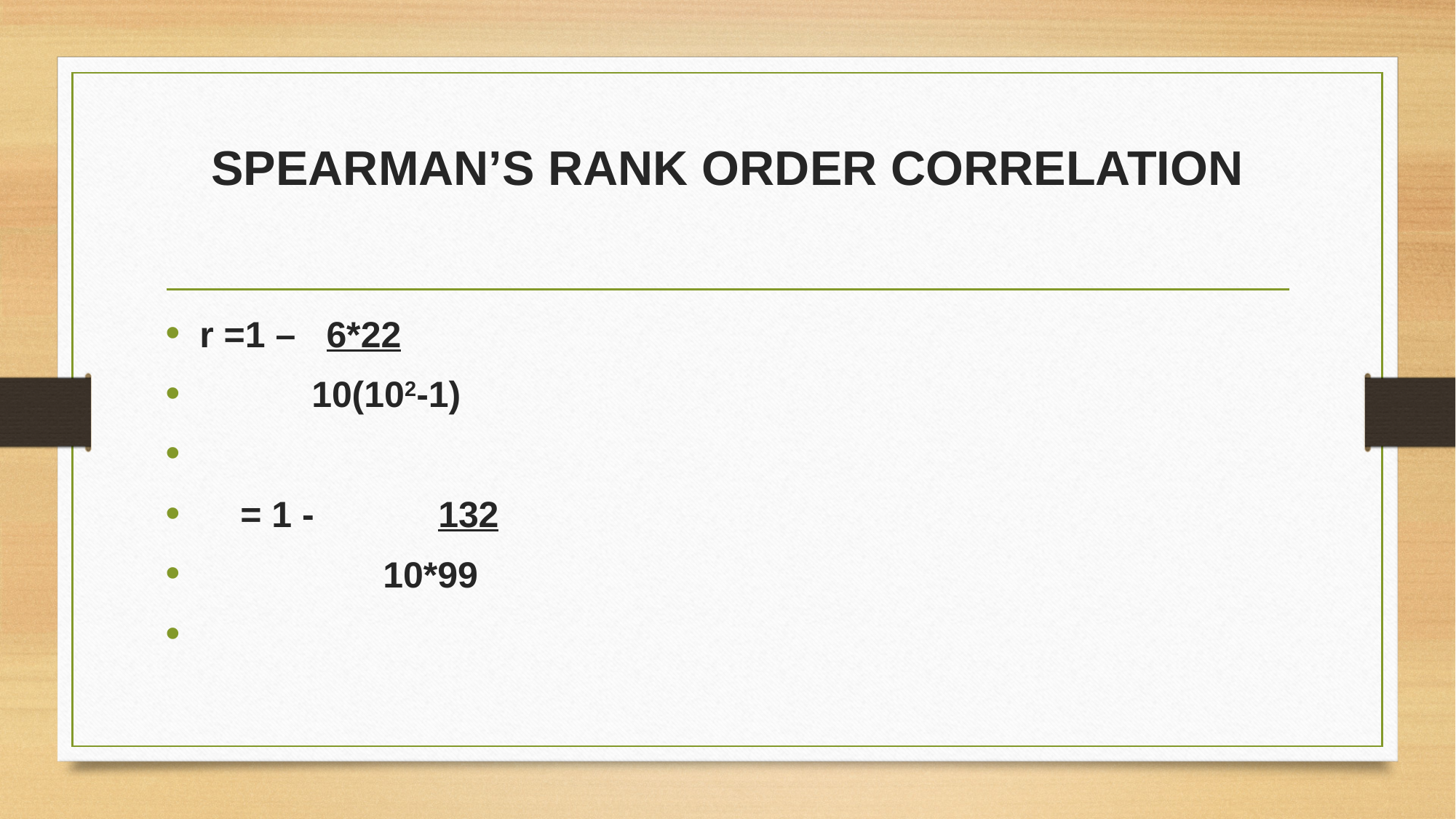

# SPEARMAN’S RANK ORDER CORRELATION
r =1 –   6*22
           10(102-1)

    = 1 - 	  132
                  10*99